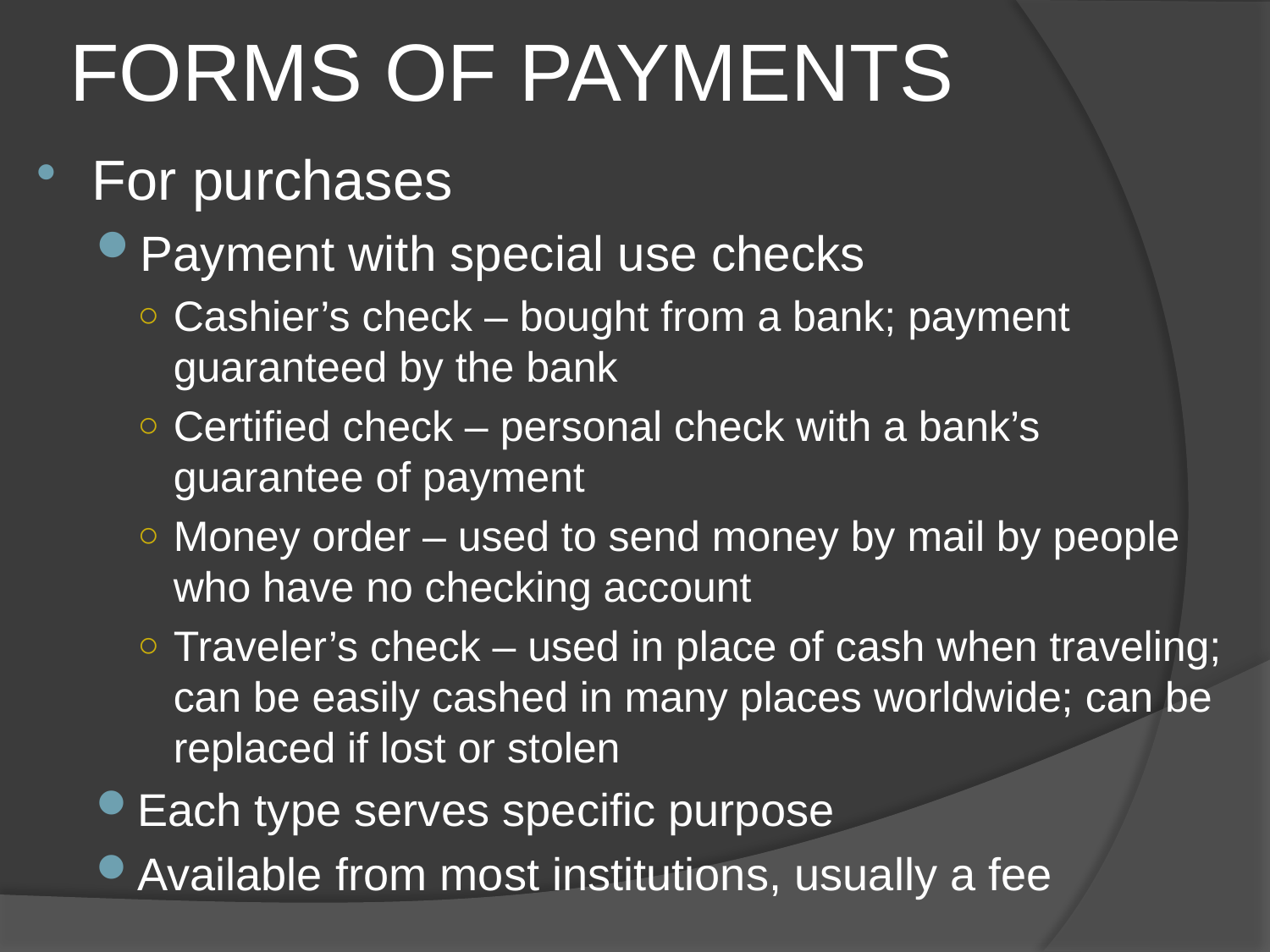

# FORMS OF PAYMENTS
For purchases
Payment with special use checks
Cashier’s check – bought from a bank; payment guaranteed by the bank
Certified check – personal check with a bank’s guarantee of payment
Money order – used to send money by mail by people who have no checking account
Traveler’s check – used in place of cash when traveling; can be easily cashed in many places worldwide; can be replaced if lost or stolen
Each type serves specific purpose
Available from most institutions, usually a fee